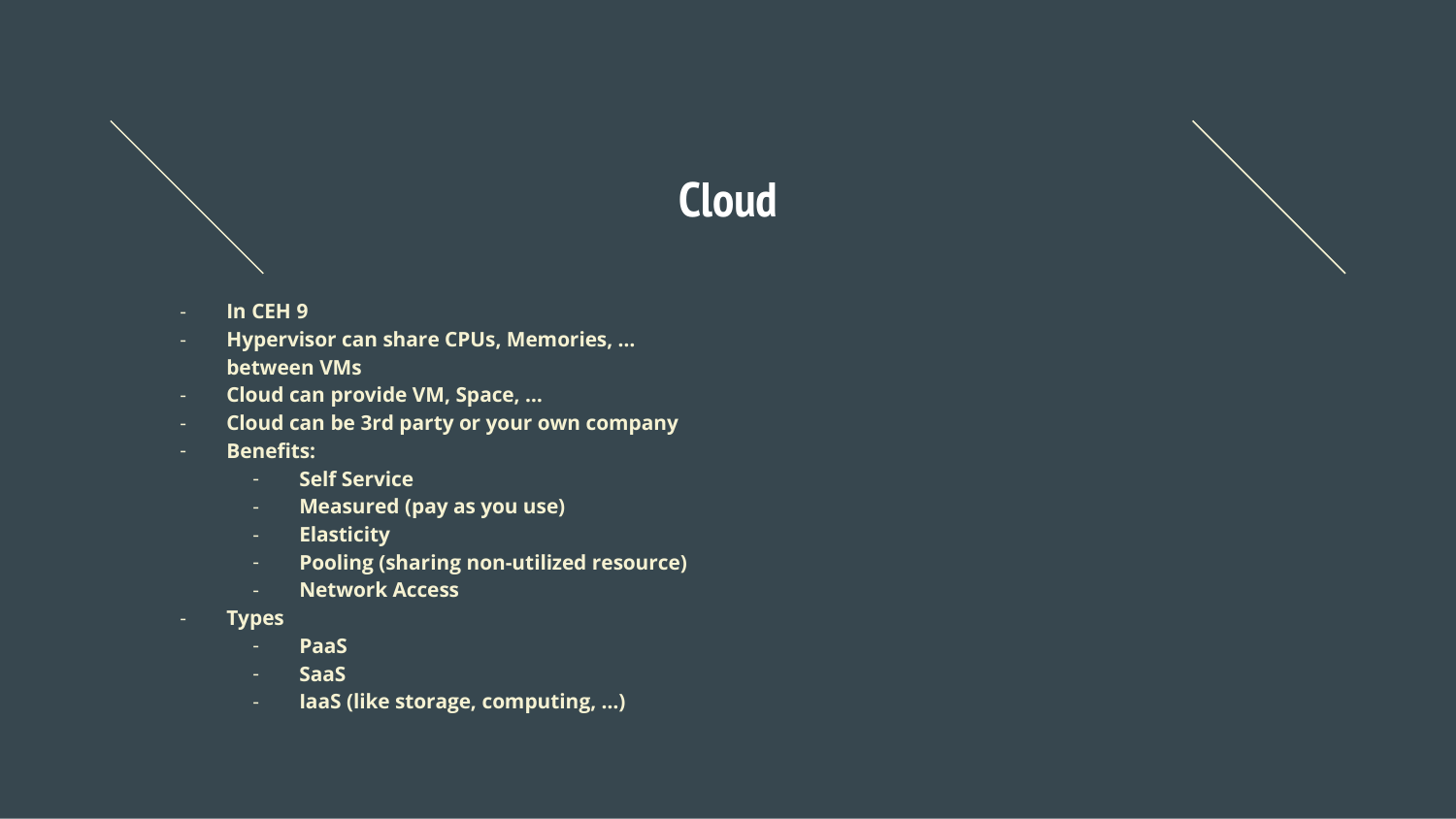

# Cloud
In CEH 9
Hypervisor can share CPUs, Memories, … between VMs
Cloud can provide VM, Space, …
Cloud can be 3rd party or your own company
Benefits:
Self Service
Measured (pay as you use)
Elasticity
Pooling (sharing non-utilized resource)
Network Access
Types
PaaS
SaaS
IaaS (like storage, computing, …)